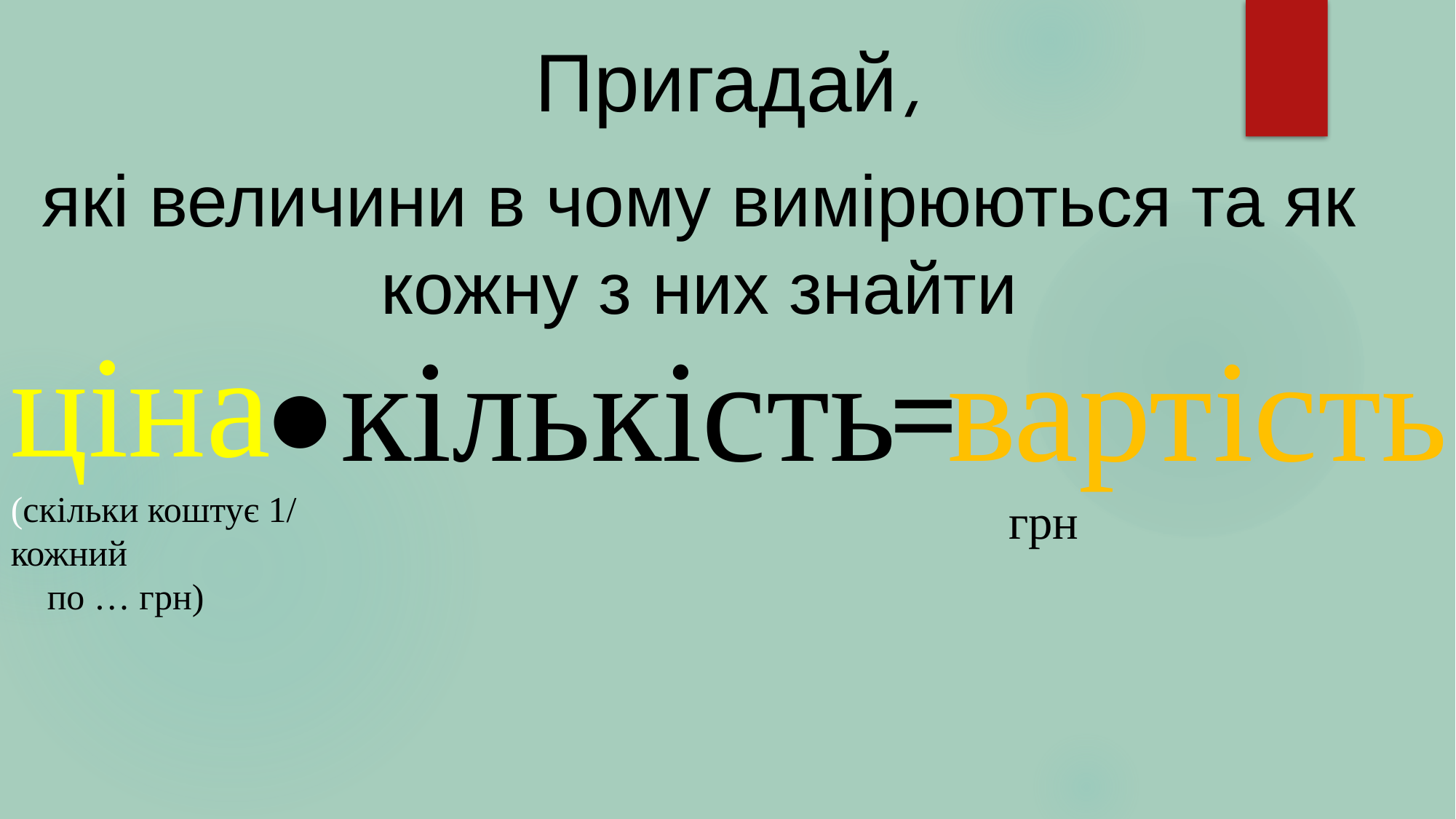

Пригадай,
які величини в чому вимірюються та як кожну з них знайти
ціна
(скільки коштує 1/   кожний
    по … грн)
кількість
вартість
     грн
=
●